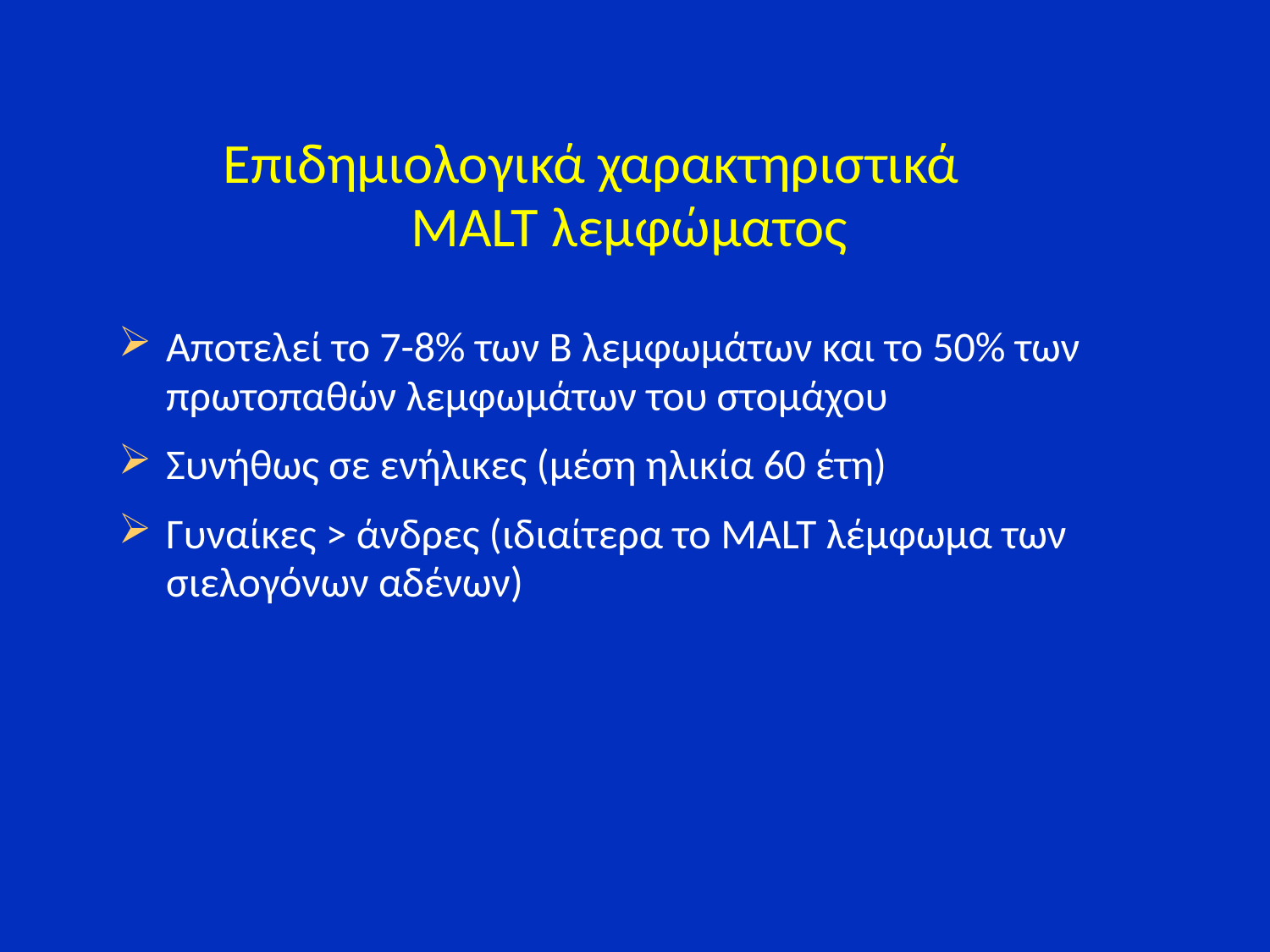

Επιδημιολογικά χαρακτηριστικά
 MALT λεμφώματος
Αποτελεί το 7-8% των Β λεμφωμάτων και το 50% των πρωτοπαθών λεμφωμάτων του στομάχου
Συνήθως σε ενήλικες (μέση ηλικία 60 έτη)
Γυναίκες > άνδρες (ιδιαίτερα το MALT λέμφωμα των σιελογόνων αδένων)